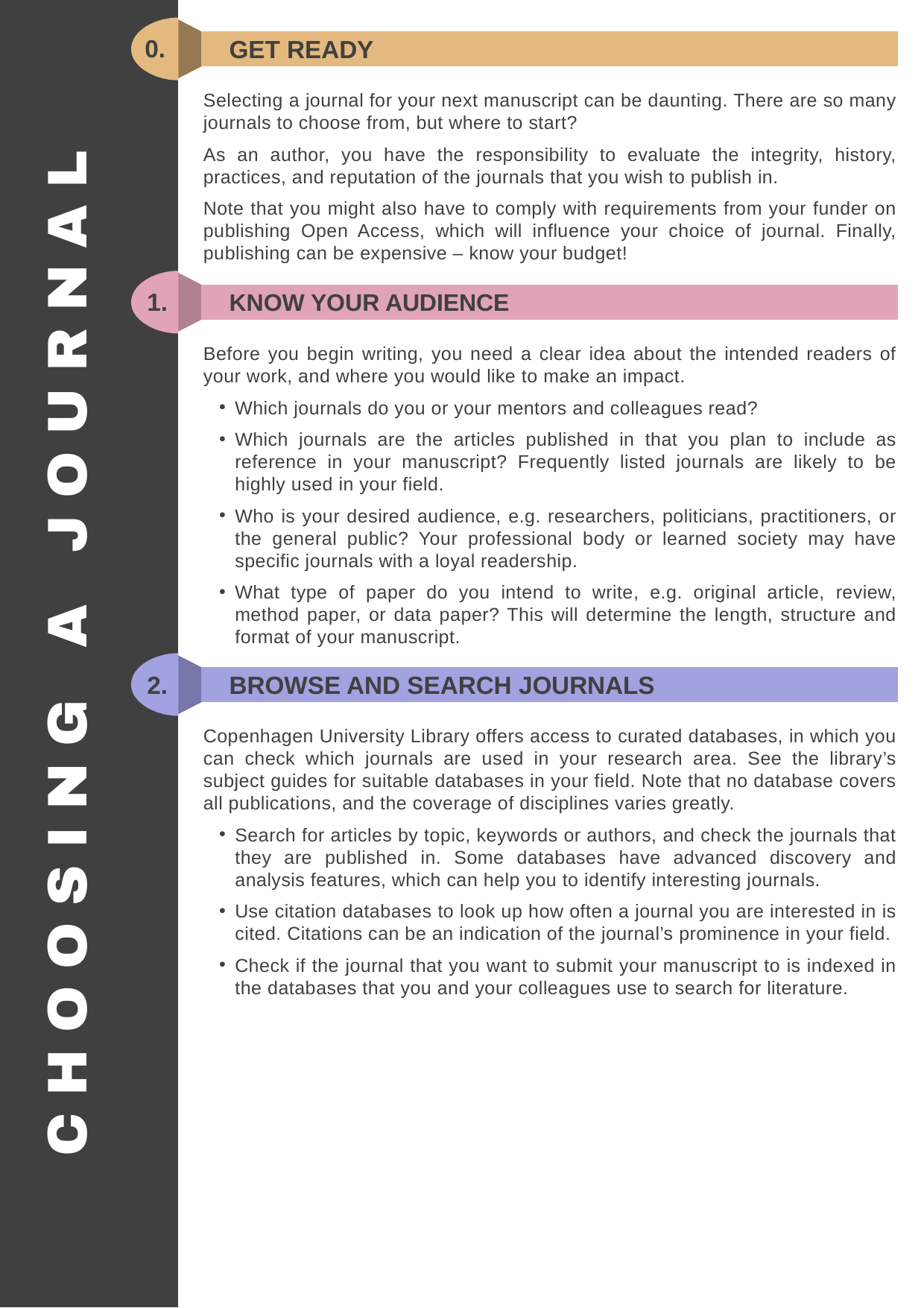

0.
GET READY

Selecting a journal for your next manuscript can be daunting. There are so many journals to choose from, but where to start?

As an author, you have the responsibility to evaluate the integrity, history, practices, and reputation of the journals that you wish to publish in.

Note that you might also have to comply with requirements from your funder on publishing Open Access, which will influence your choice of journal. Finally, publishing can be expensive – know your budget!

1.
KNOW YOUR AUDIENCE

Before you begin writing, you need a clear idea about the intended readers of your work, and where you would like to make an impact.

Which journals do you or your mentors and colleagues read?

Which journals are the articles published in that you plan to include as reference in your manuscript? Frequently listed journals are likely to be highly used in your field.

Who is your desired audience, e.g. researchers, politicians, practitioners, or the general public? Your professional body or learned society may have specific journals with a loyal readership.

What type of paper do you intend to write, e.g. original article, review, method paper, or data paper? This will determine the length, structure and format of your manuscript.
CHOOSING A JOURNAL

BROWSE AND SEARCH JOURNALS
2.

Copenhagen University Library offers access to curated databases, in which you can check which journals are used in your research area. See the library’s subject guides for suitable databases in your field. Note that no database covers all publications, and the coverage of disciplines varies greatly.

Search for articles by topic, keywords or authors, and check the journals that they are published in. Some databases have advanced discovery and analysis features, which can help you to identify interesting journals.

Use citation databases to look up how often a journal you are interested in is cited. Citations can be an indication of the journal’s prominence in your field.

Check if the journal that you want to submit your manuscript to is indexed in the databases that you and your colleagues use to search for literature.